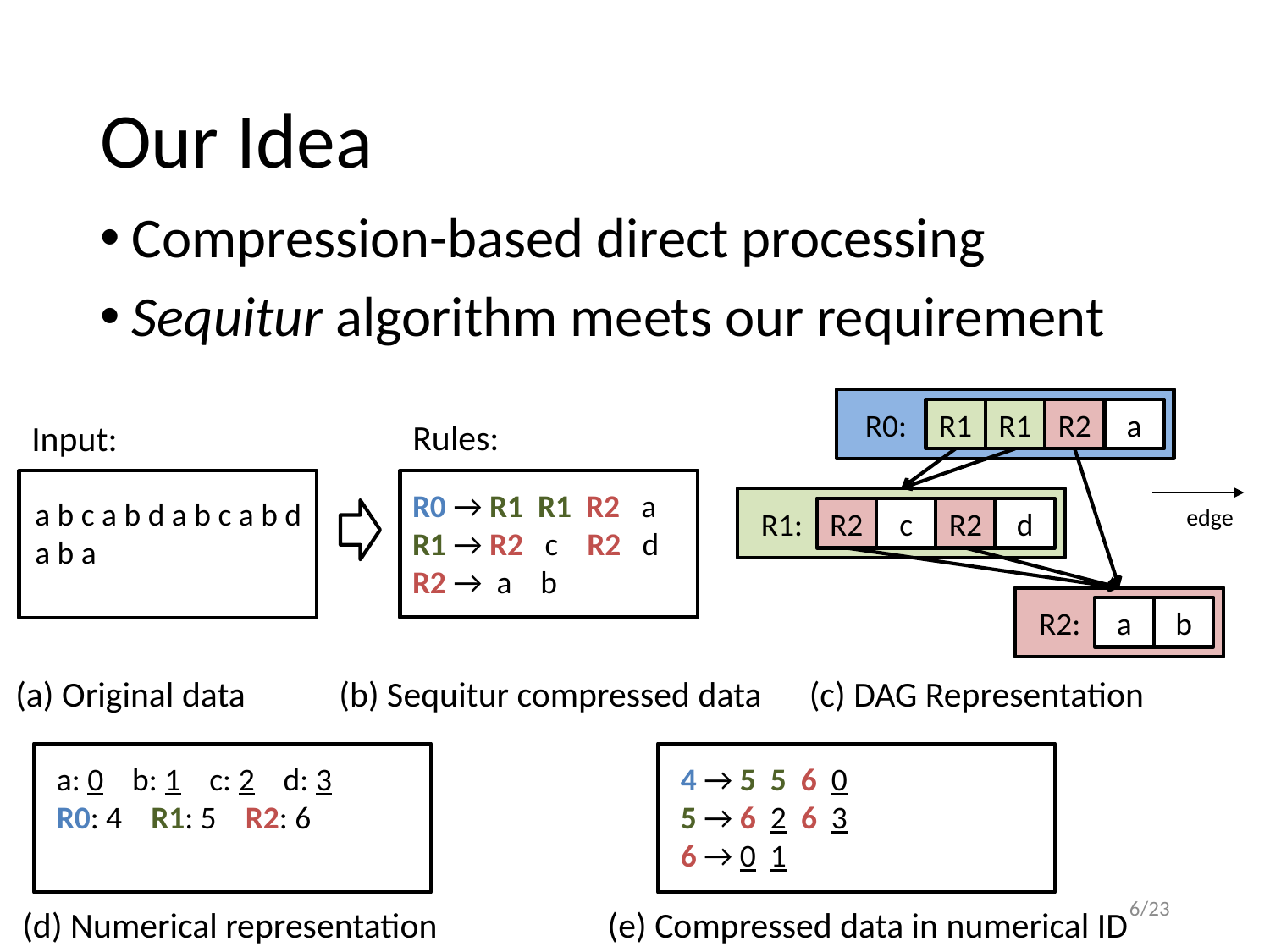

# Our Idea
Compression-based direct processing
Sequitur algorithm meets our requirement

R0:
R1
R1
R2
a
Rules:
Input:

R0 → R1  R1  R2   a
R1 → R2   c    R2   d
R2 →  a    b
a b c a b d a b c a b d a b a

edge
R1:
R2
c
R2
d

R2:
a
b
(a) Original data
(b) Sequitur compressed data
(c) DAG Representation

a: 0    b: 1    c: 2    d: 3
R0: 4    R1: 5    R2: 6
4 → 5  5  6  0
5 → 6  2  6  3
6 → 0  1
6/23
(d) Numerical representation
(e) Compressed data in numerical ID